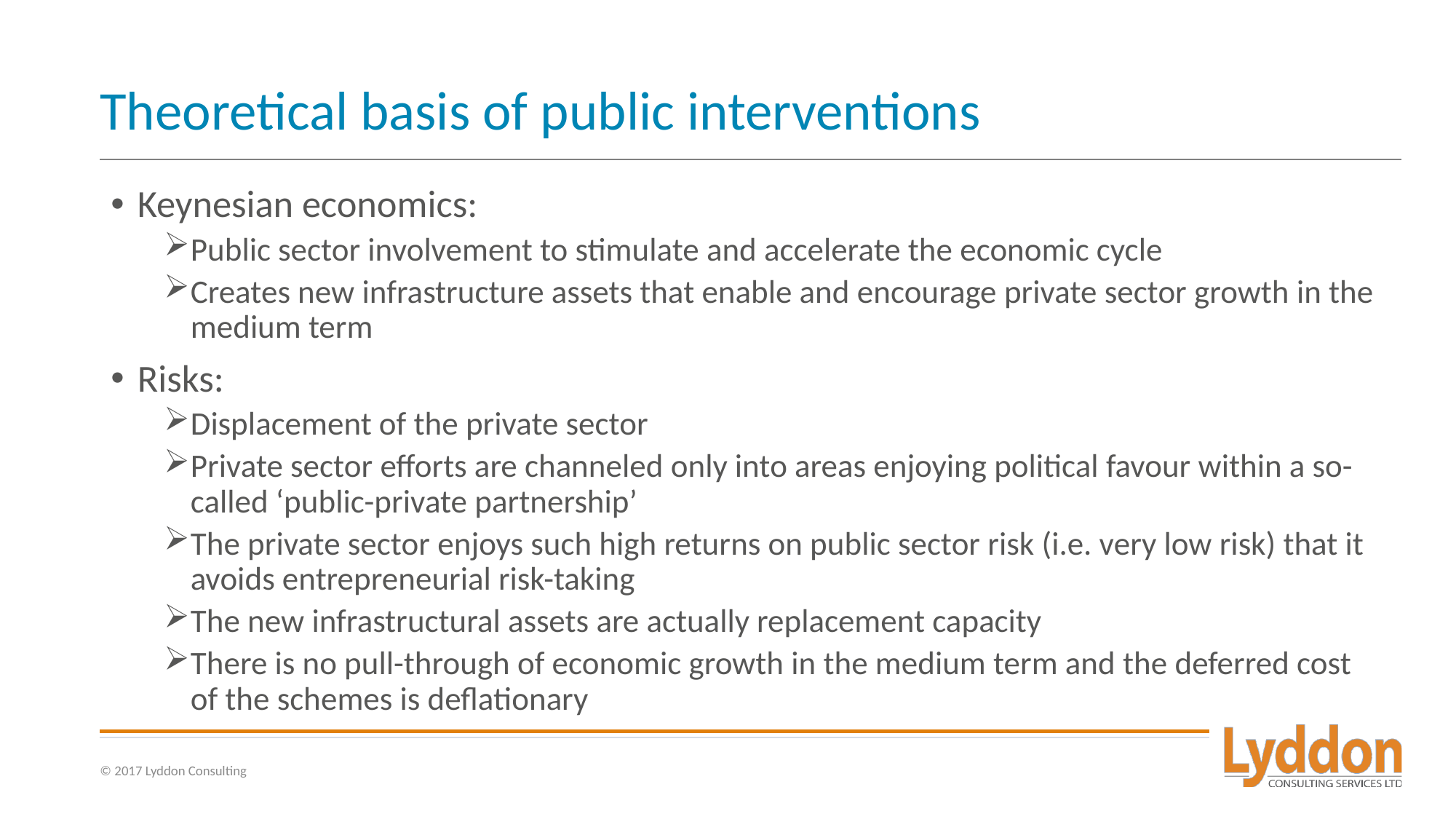

# Theoretical basis of public interventions
Keynesian economics:
Public sector involvement to stimulate and accelerate the economic cycle
Creates new infrastructure assets that enable and encourage private sector growth in the medium term
Risks:
Displacement of the private sector
Private sector efforts are channeled only into areas enjoying political favour within a so-called ‘public-private partnership’
The private sector enjoys such high returns on public sector risk (i.e. very low risk) that it avoids entrepreneurial risk-taking
The new infrastructural assets are actually replacement capacity
There is no pull-through of economic growth in the medium term and the deferred cost of the schemes is deflationary